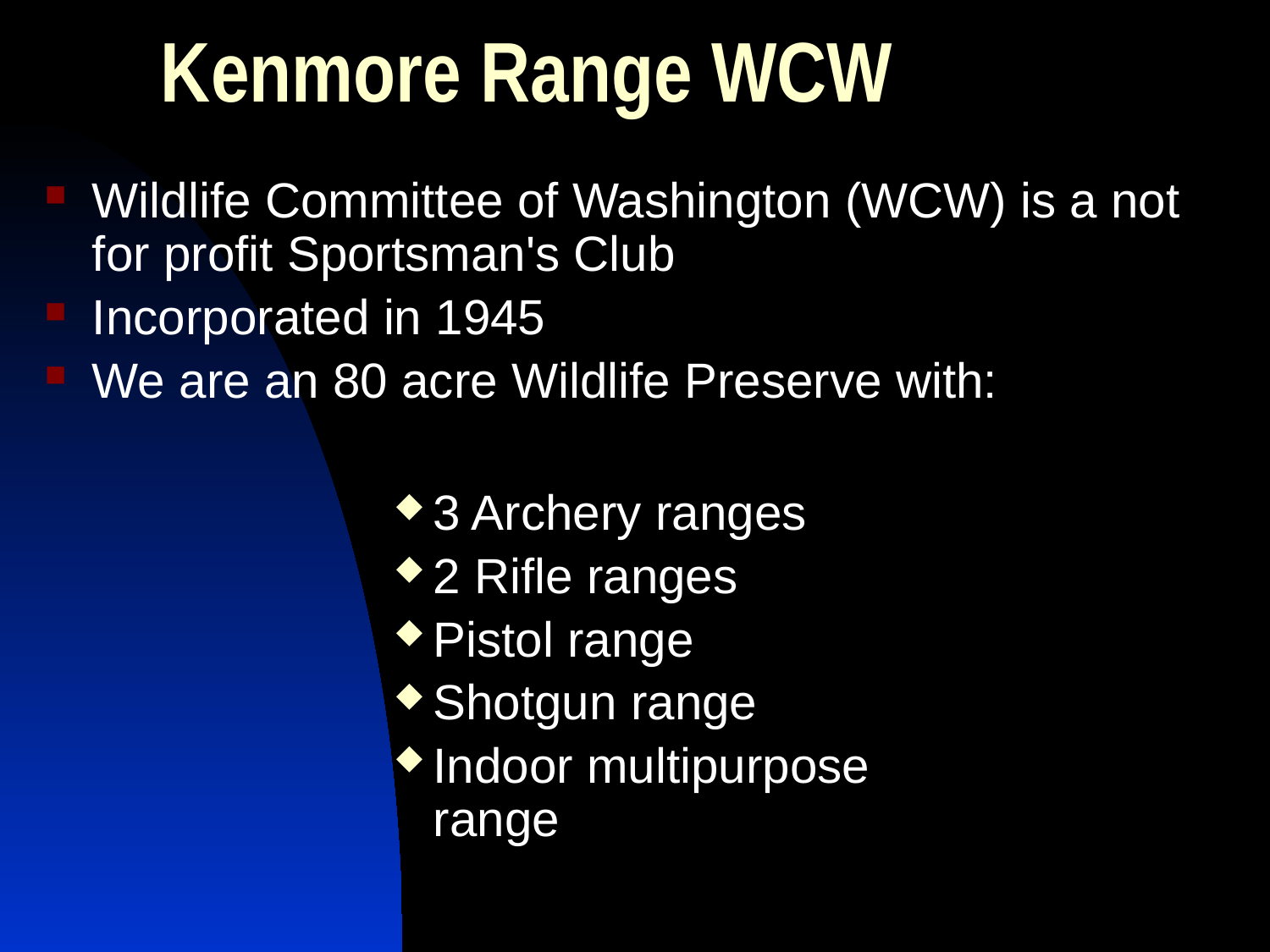

# Kenmore Range WCW
Wildlife Committee of Washington (WCW) is a not for profit Sportsman's Club
Incorporated in 1945
We are an 80 acre Wildlife Preserve with:
3 Archery ranges
2 Rifle ranges
Pistol range
Shotgun range
Indoor multipurpose range